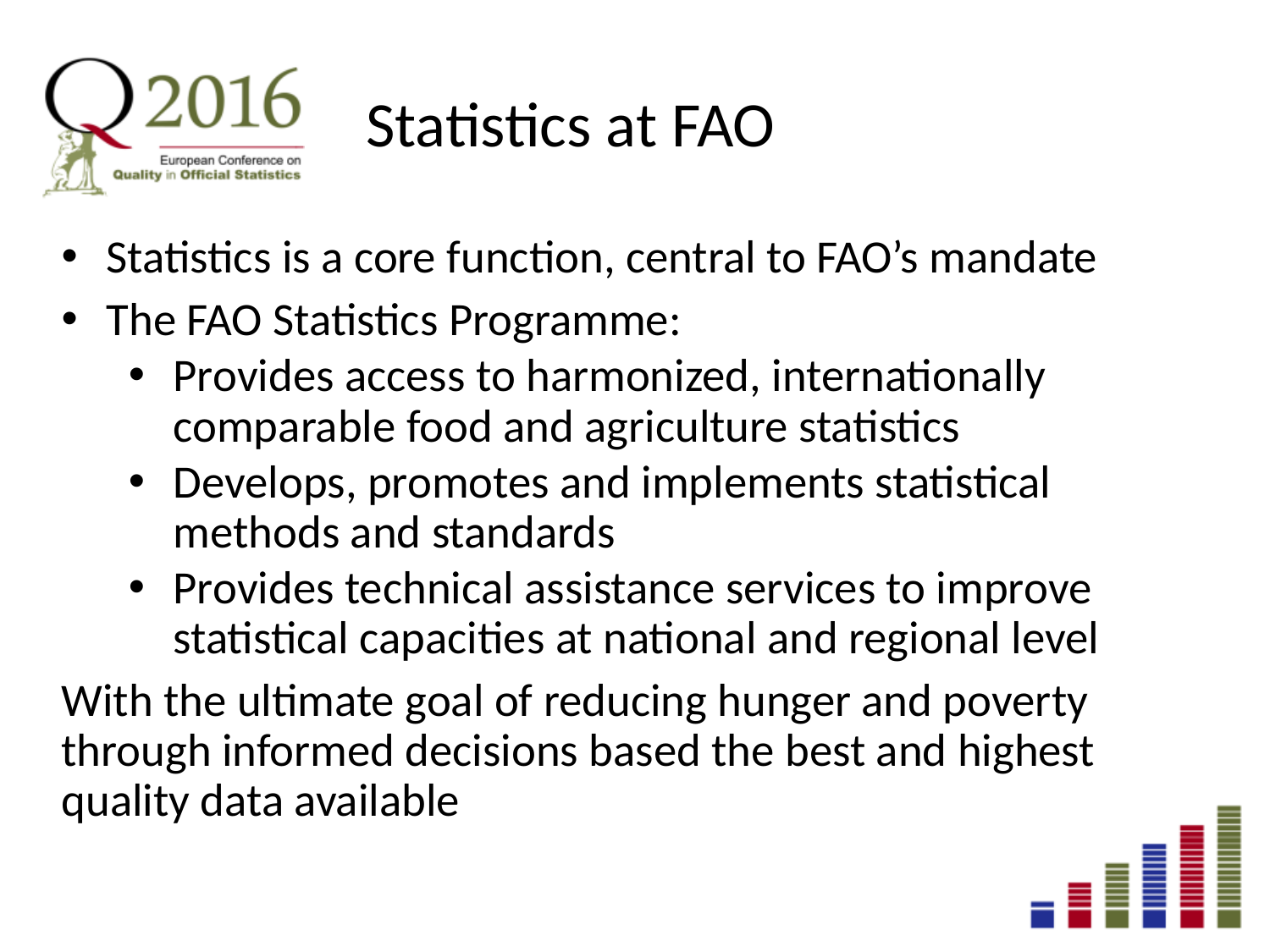

# Statistics at FAO
Statistics is a core function, central to FAO’s mandate
The FAO Statistics Programme:
Provides access to harmonized, internationally comparable food and agriculture statistics
Develops, promotes and implements statistical methods and standards
Provides technical assistance services to improve statistical capacities at national and regional level
With the ultimate goal of reducing hunger and poverty through informed decisions based the best and highest quality data available